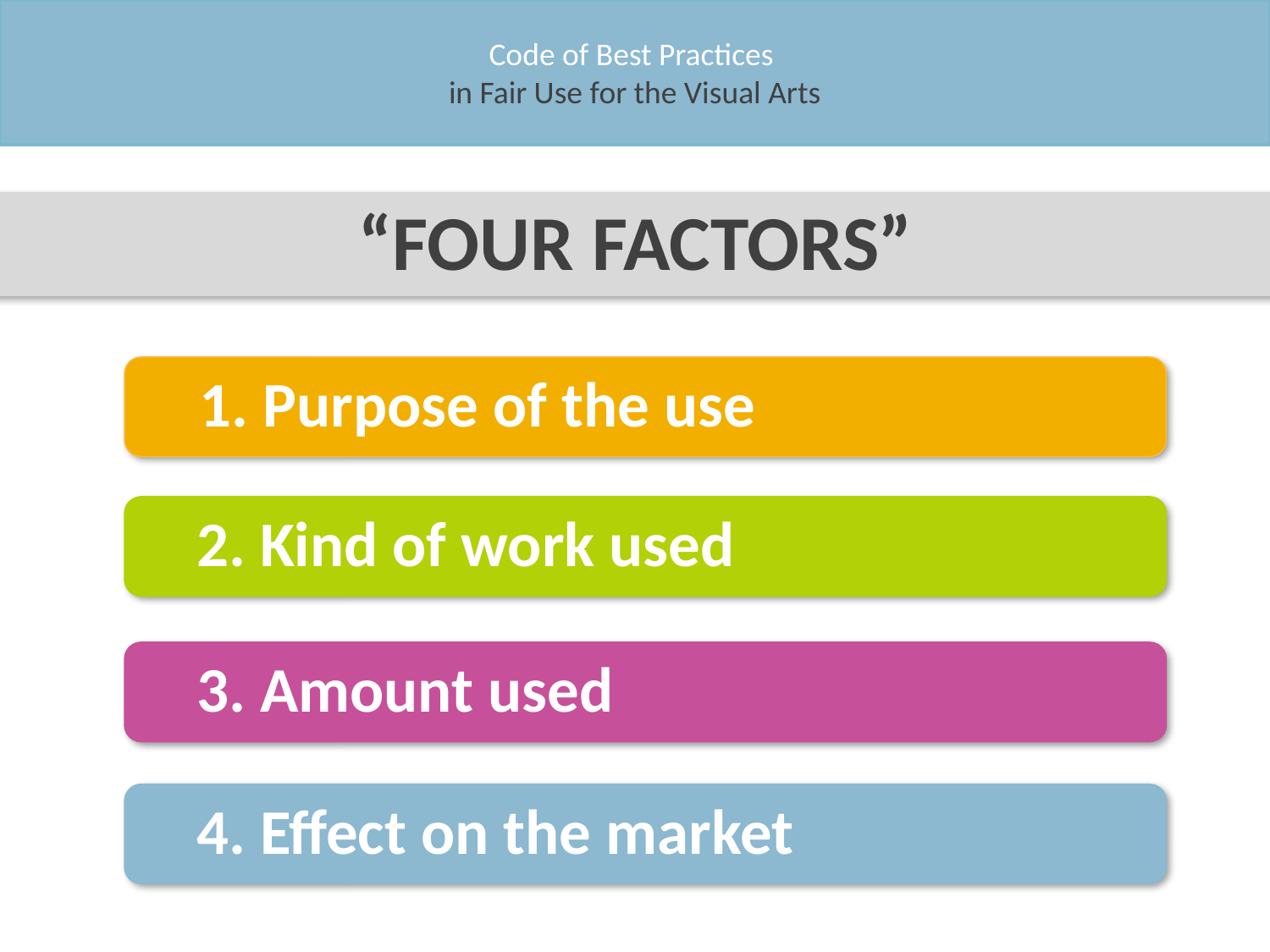

Code of Best Practices
in Fair Use for the Visual Arts
“FOUR FACTORS”

1. Purpose of the use

2. Kind of work used

3. Amount used

4. Effect on the market